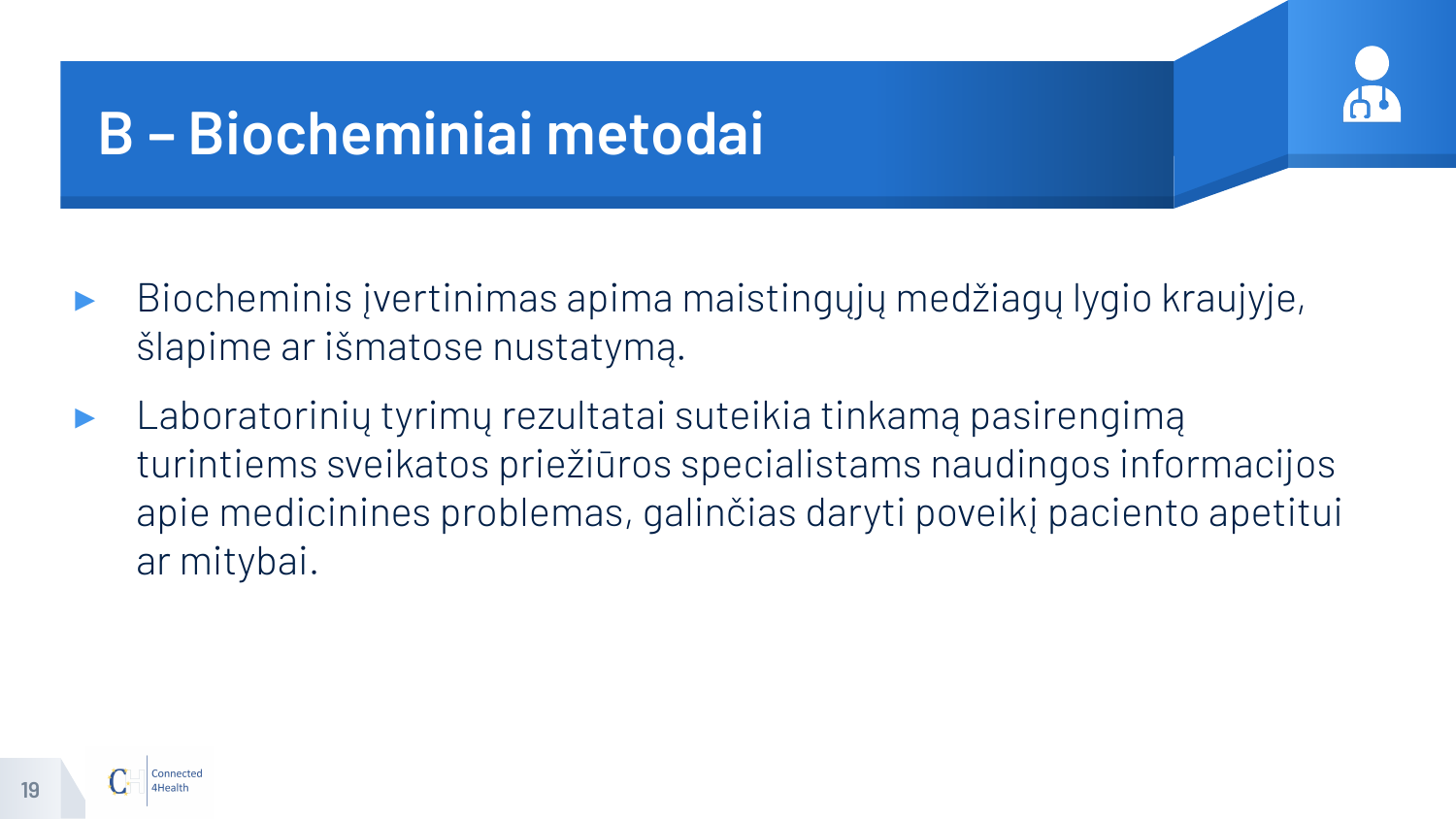

# B – Biocheminiai metodai
Biocheminis įvertinimas apima maistingųjų medžiagų lygio kraujyje, šlapime ar išmatose nustatymą.
Laboratorinių tyrimų rezultatai suteikia tinkamą pasirengimą turintiems sveikatos priežiūros specialistams naudingos informacijos apie medicinines problemas, galinčias daryti poveikį paciento apetitui ar mitybai.

19